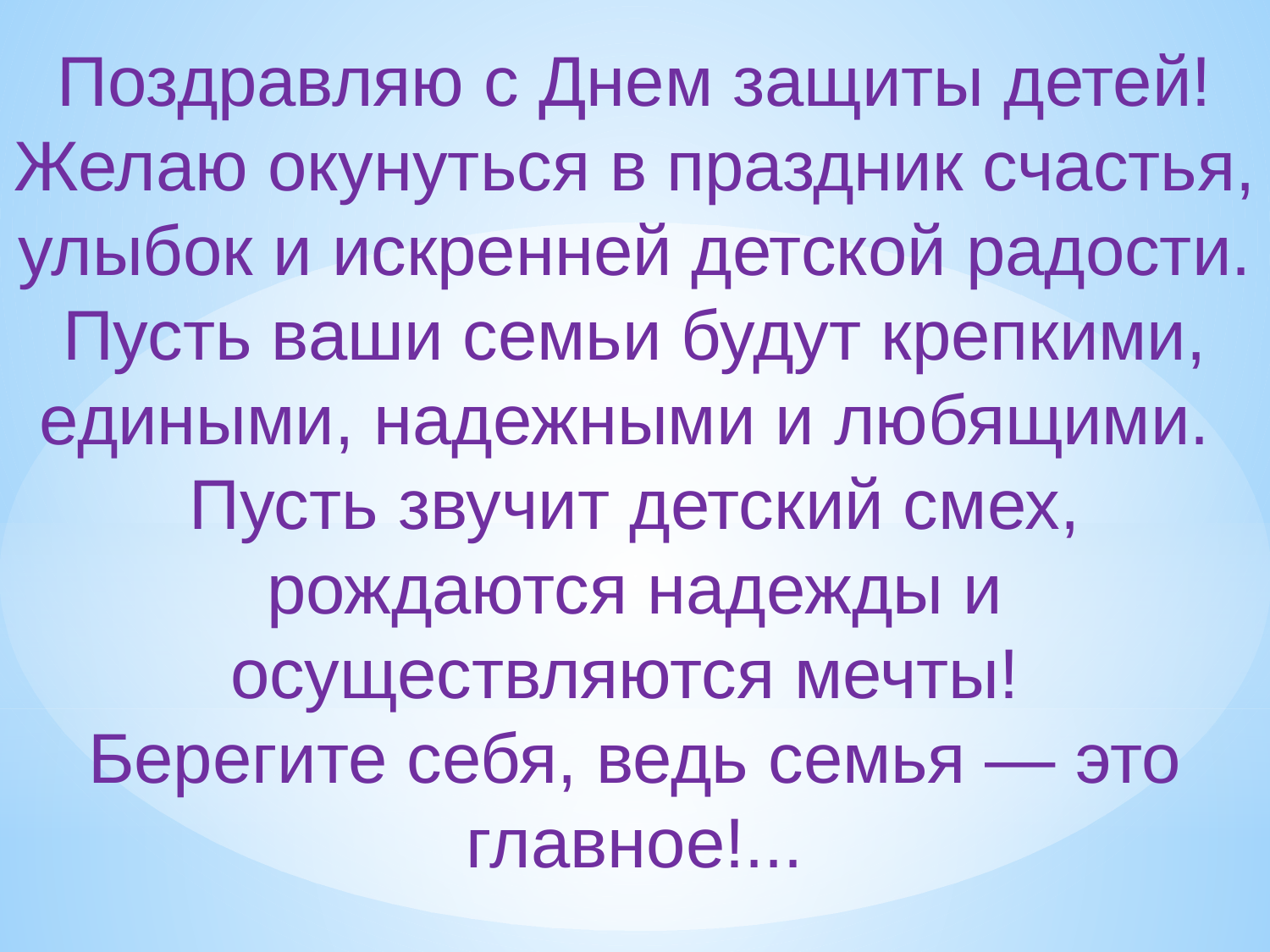

Поздравляю с Днем защиты детей!
Желаю окунуться в праздник счастья, улыбок и искренней детской радости.
Пусть ваши семьи будут крепкими, едиными, надежными и любящими.
Пусть звучит детский смех, рождаются надежды и осуществляются мечты!
Берегите себя, ведь семья — это главное!...